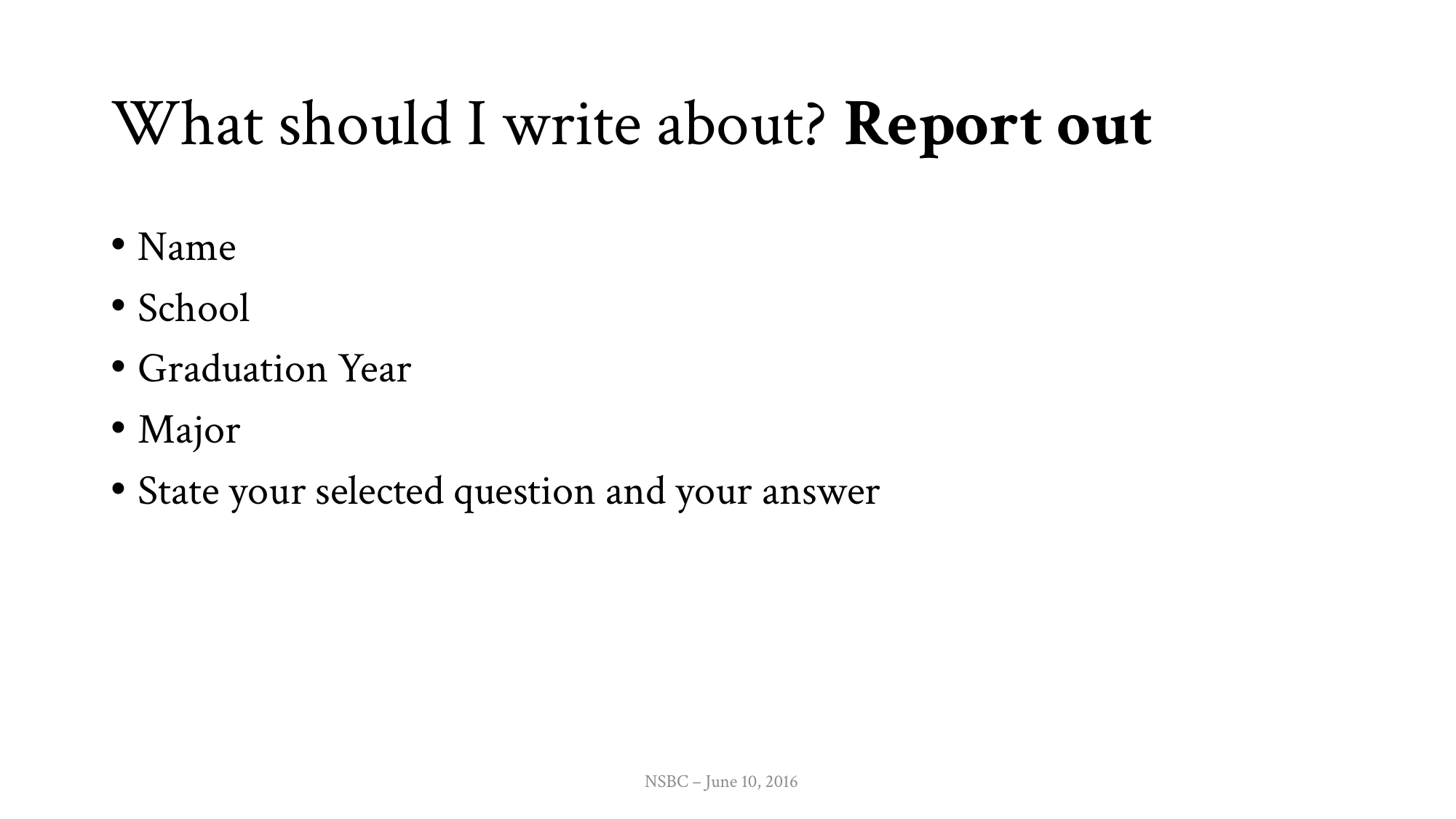

# What should I write about? Report out
Name
School
Graduation Year
Major
State your selected question and your answer
NSBC – June 10, 2016